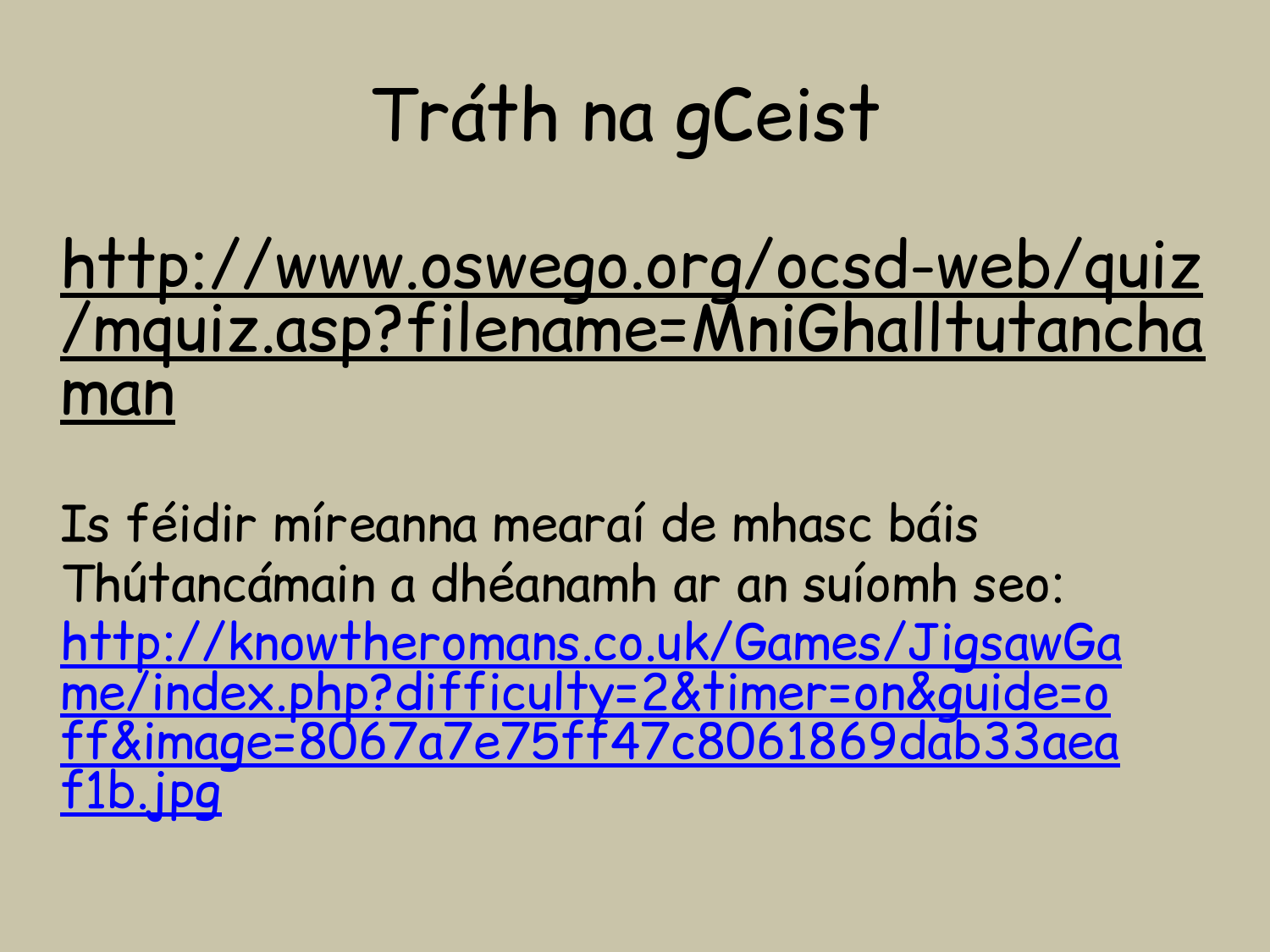

Tráth na gCeist
http://www.oswego.org/ocsd-web/quiz/mquiz.asp?filename=MniGhalltutanchaman
Is féidir míreanna mearaí de mhasc báis Thútancámain a dhéanamh ar an suíomh seo: http://knowtheromans.co.uk/Games/JigsawGame/index.php?difficulty=2&timer=on&guide=off&image=8067a7e75ff47c8061869dab33aeaf1b.jpg